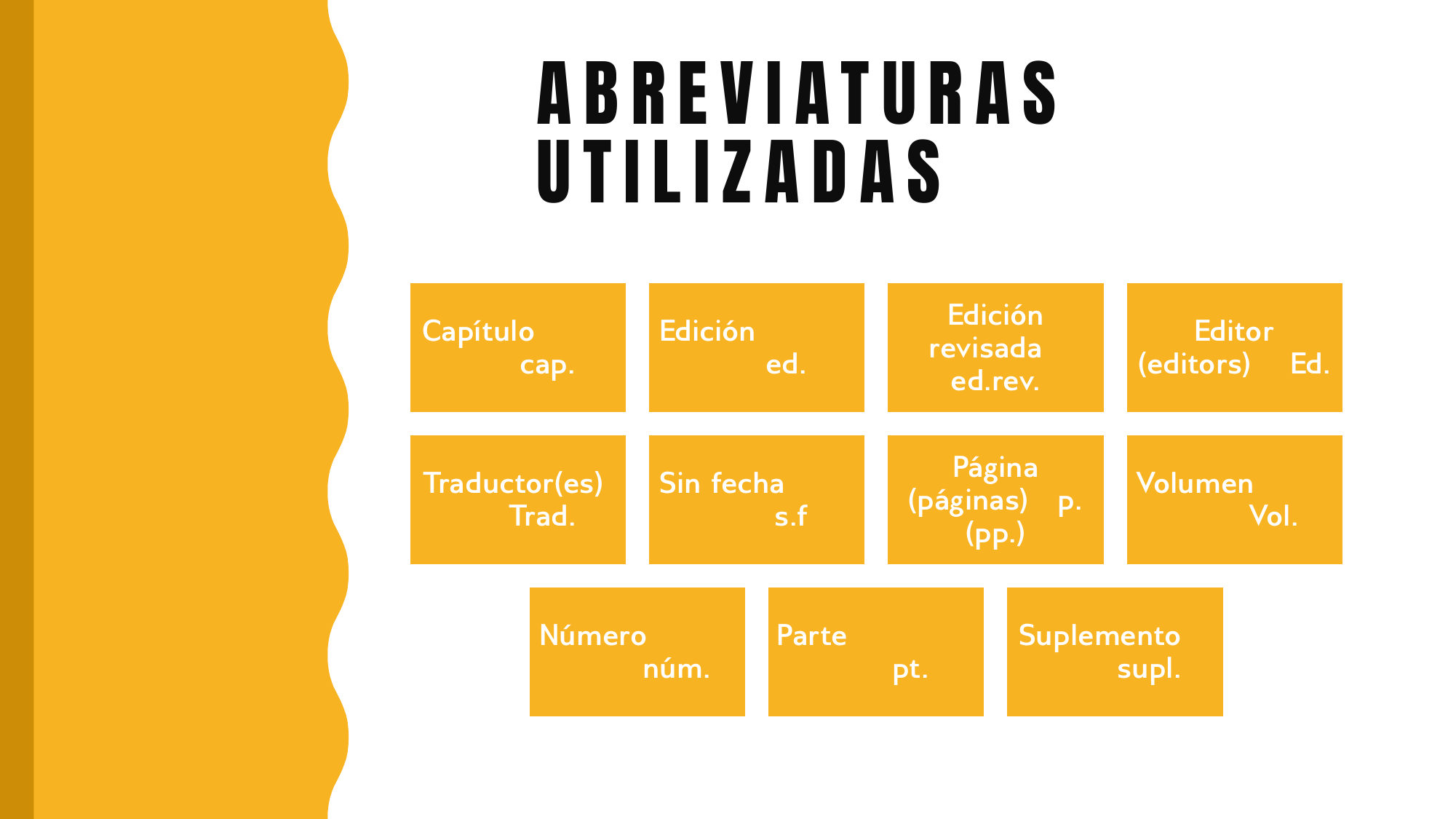

# Abreviaturas utilizadas

Capítulo               cap.
Edición                  ed.
Edición revisada   ed.rev.
Editor (editors)    Ed.
Traductor(es)       Trad.
Sin fecha               s.f
Página (páginas)   p. (pp.)
Volumen                 Vol.
Número                  núm.
Parte                     pt.
Suplemento           supl.